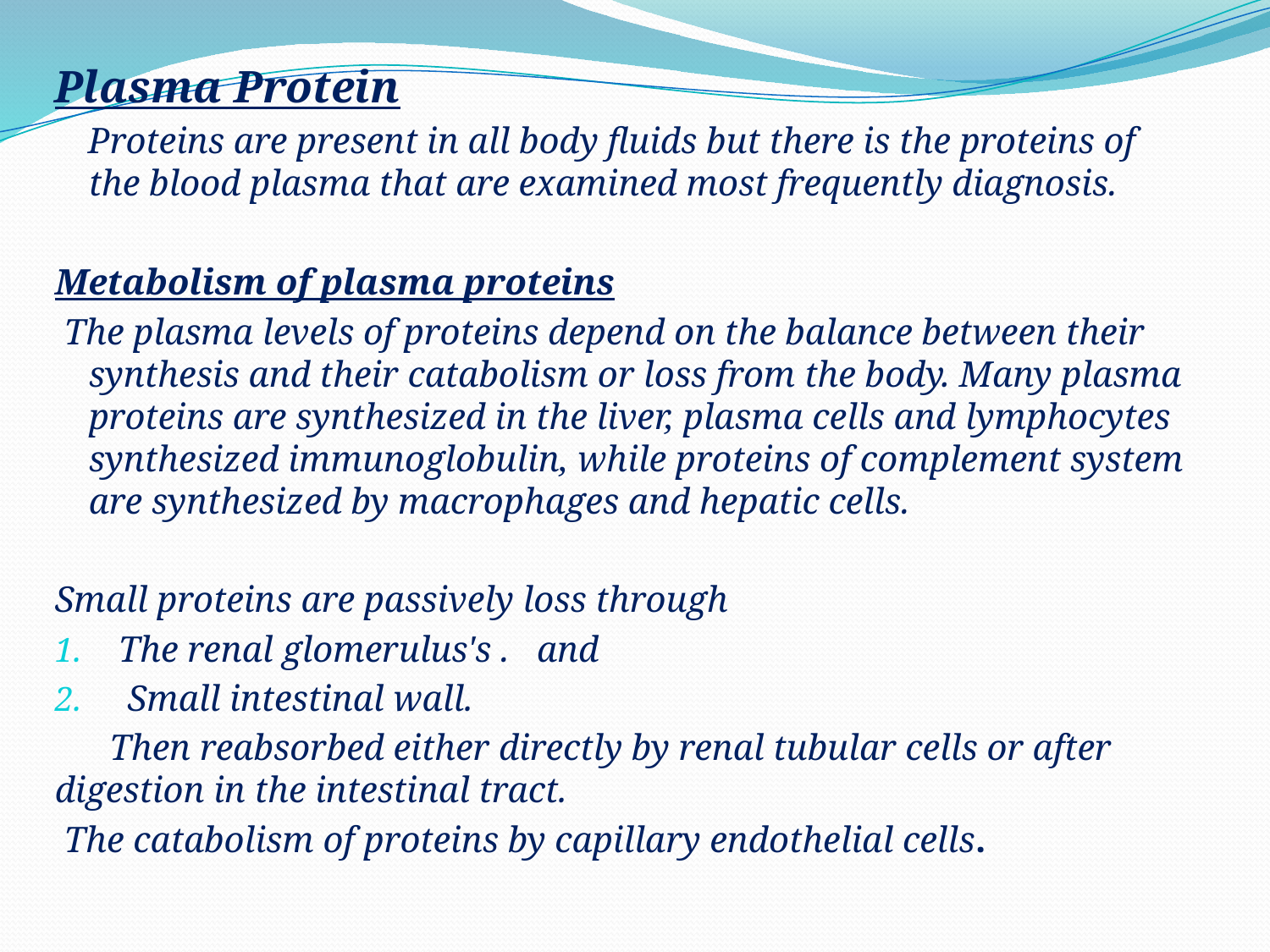

Plasma Protein
    Proteins are present in all body fluids but there is the proteins of the blood plasma that are examined most frequently diagnosis.

Metabolism of plasma proteins
 The plasma levels of proteins depend on the balance between their synthesis and their catabolism or loss from the body. Many plasma proteins are synthesized in the liver, plasma cells and lymphocytes synthesized immunoglobulin, while proteins of complement system are synthesized by macrophages and hepatic cells.

Small proteins are passively loss through
The renal glomerulus's .   and
 Small intestinal wall.
      Then reabsorbed either directly by renal tubular cells or after digestion in the intestinal tract.
 The catabolism of proteins by capillary endothelial cells.